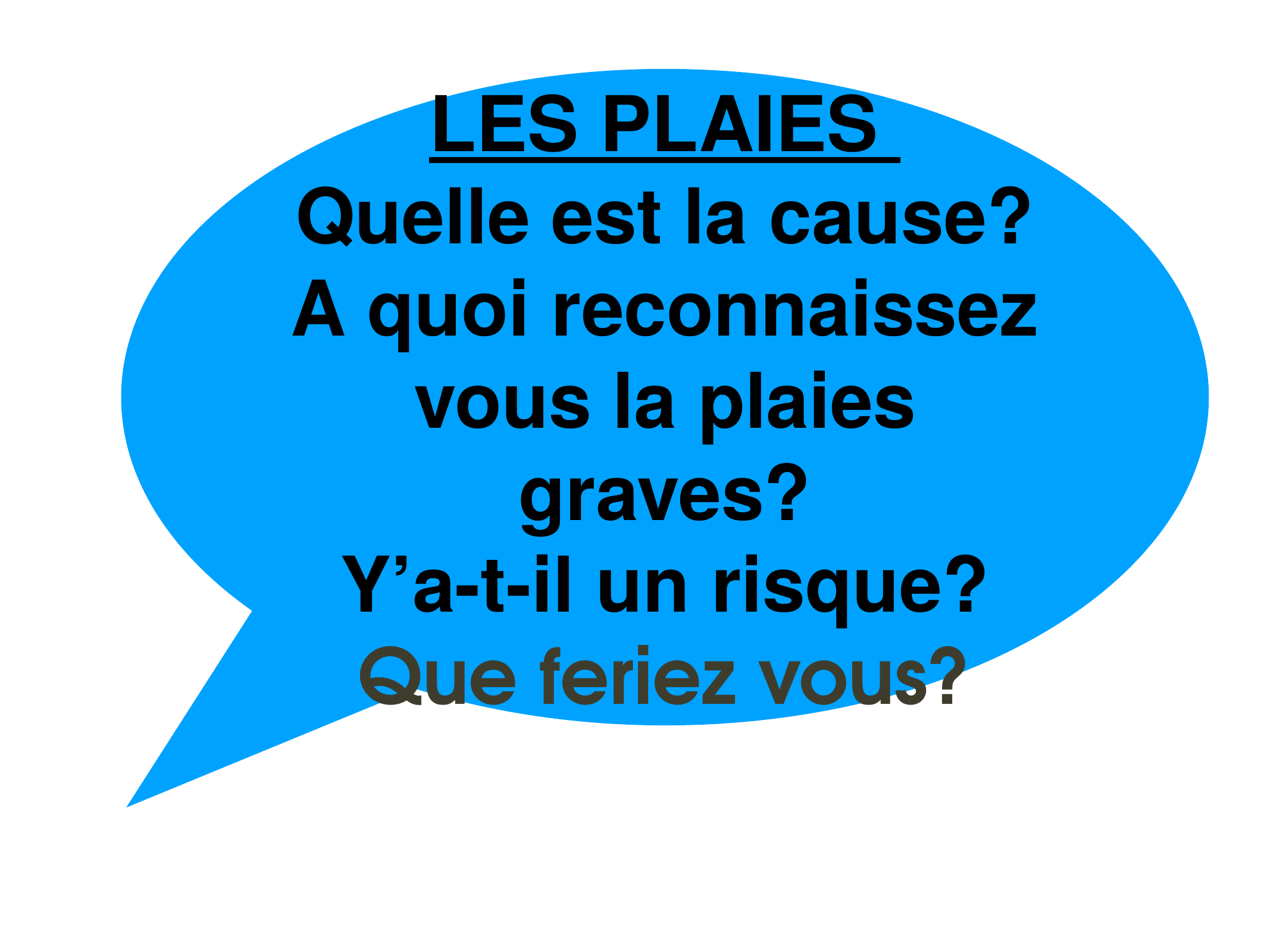

LES PLAIES
Quelle est la cause?
A quoi reconnaissez vous la plaies graves?
Y’a-t-il un risque?
Que feriez vous?